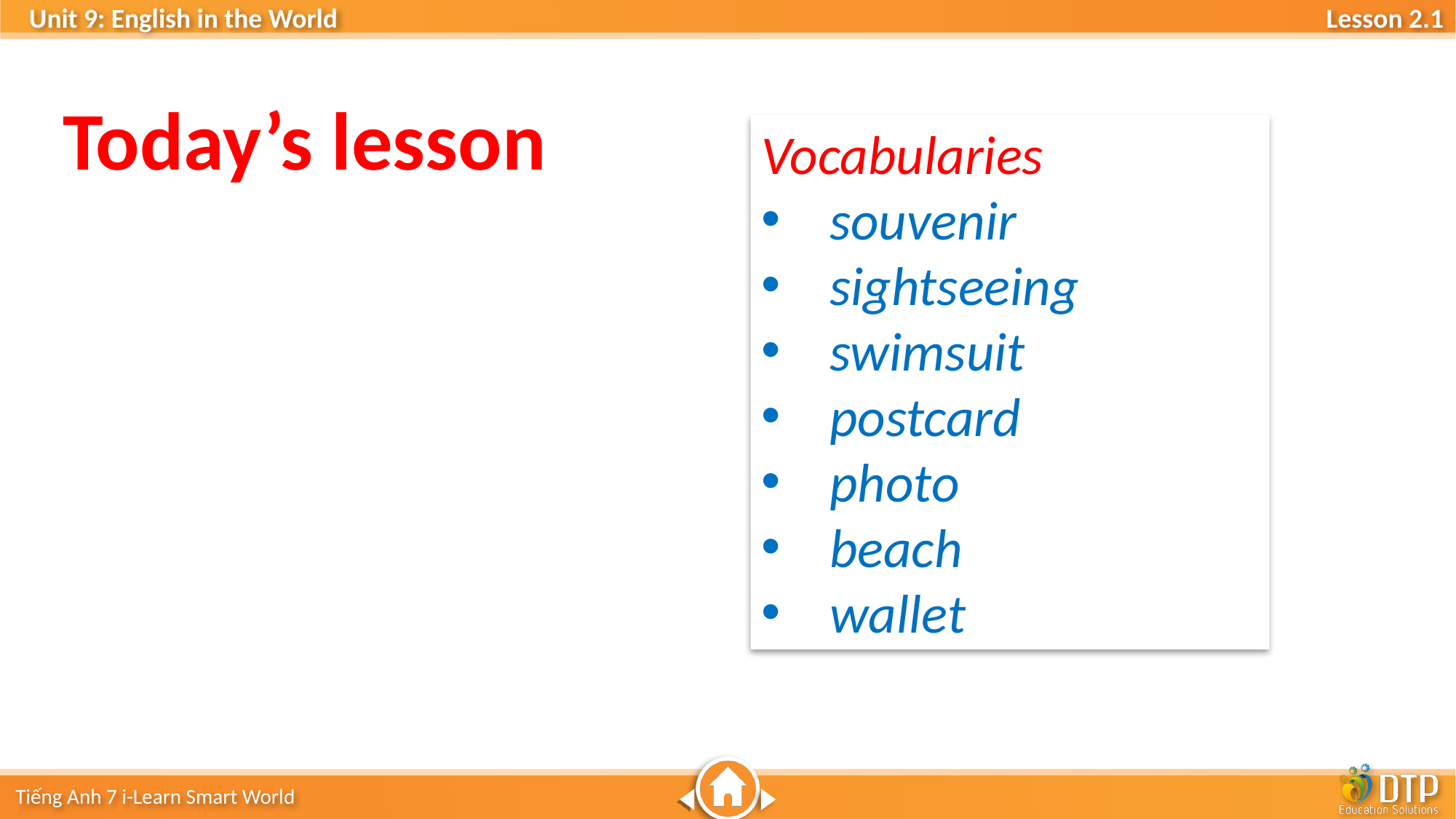

Today’s lesson
Vocabularies
souvenir
sightseeing
swimsuit
postcard
photo
beach
wallet